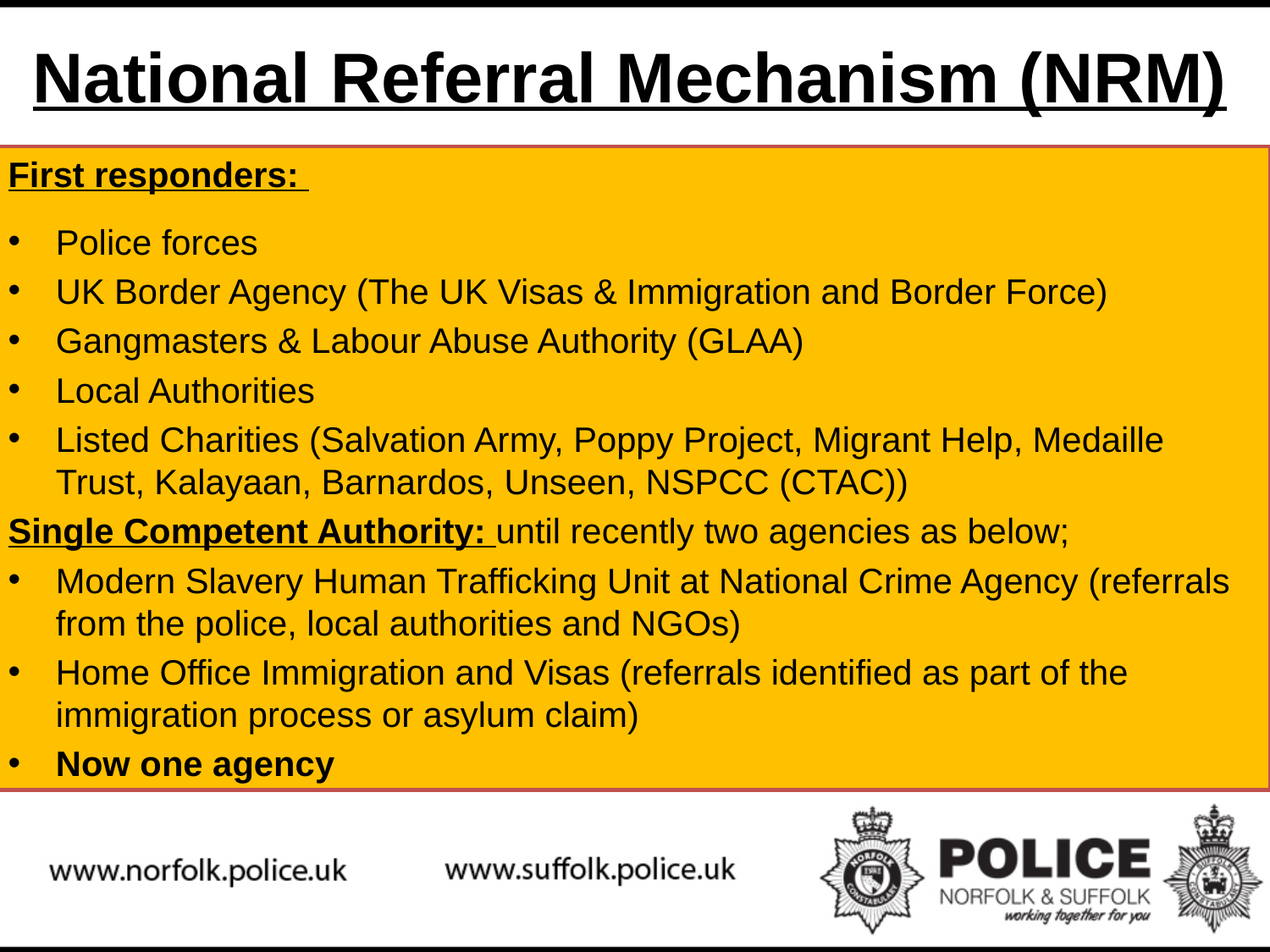

National Referral Mechanism (NRM)
First responders:
Police forces
UK Border Agency (The UK Visas & Immigration and Border Force)
Gangmasters & Labour Abuse Authority (GLAA)
Local Authorities
Listed Charities (Salvation Army, Poppy Project, Migrant Help, Medaille Trust, Kalayaan, Barnardos, Unseen, NSPCC (CTAC))
Single Competent Authority: until recently two agencies as below;
Modern Slavery Human Trafficking Unit at National Crime Agency (referrals from the police, local authorities and NGOs)
Home Office Immigration and Visas (referrals identified as part of the immigration process or asylum claim)
Now one agency